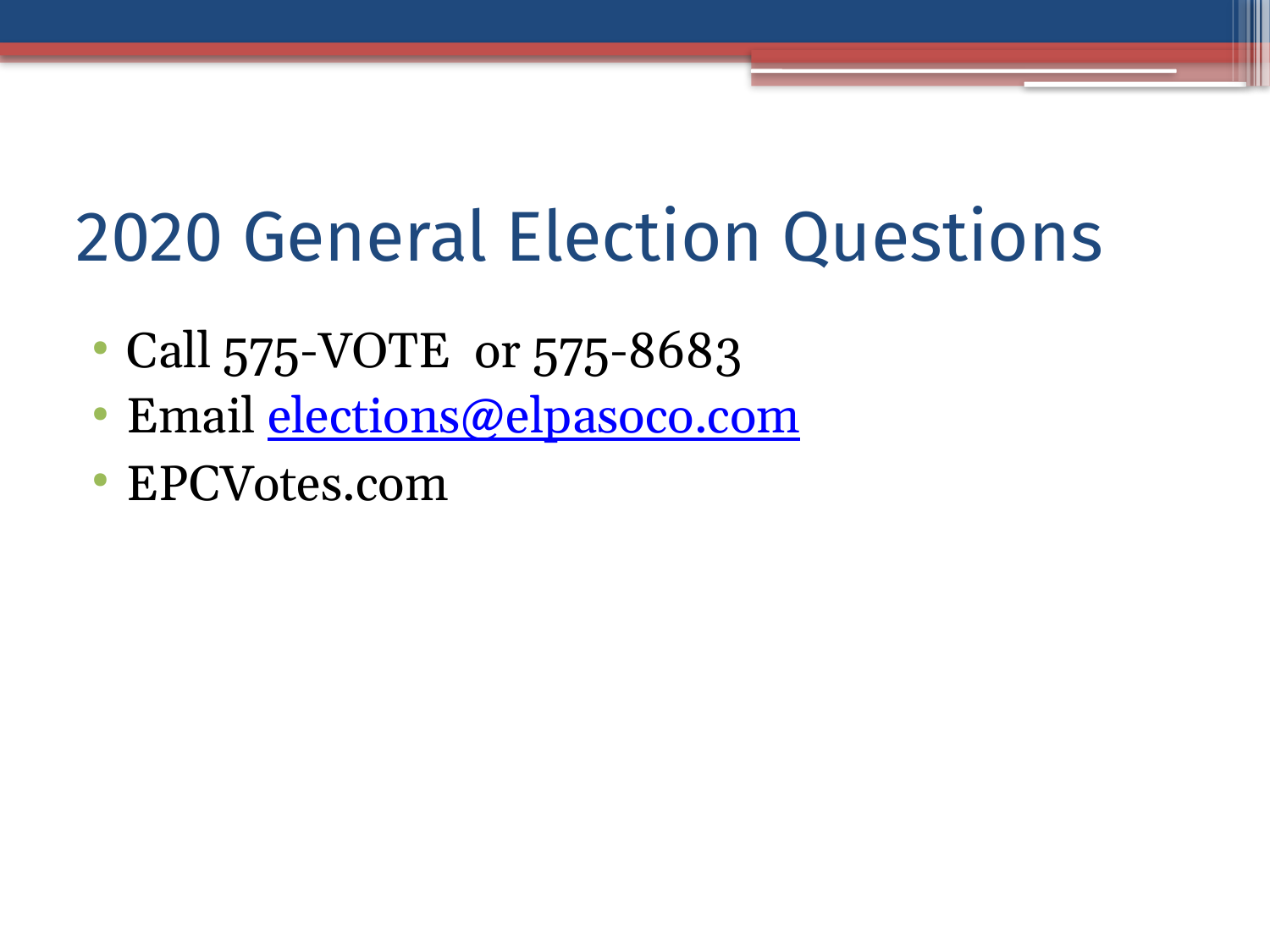

# 2020 General Election Questions
Call 575-VOTE  or 575-8683
Email elections@elpasoco.com
EPCVotes.com